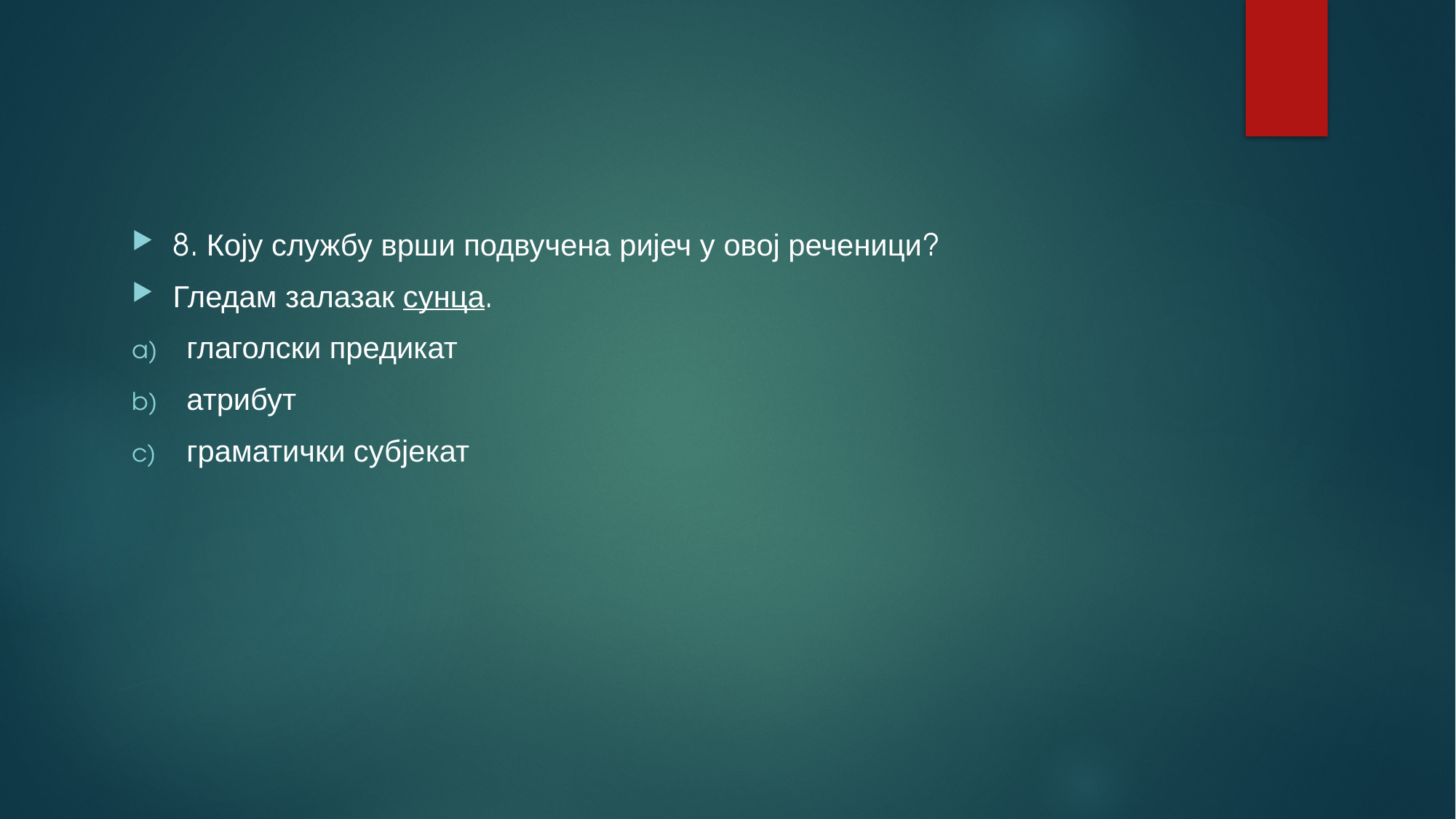

8. Коју службу врши подвучена ријеч у овој реченици?
Гледам залазак сунца.
глаголски предикат
атрибут
граматички субјекат